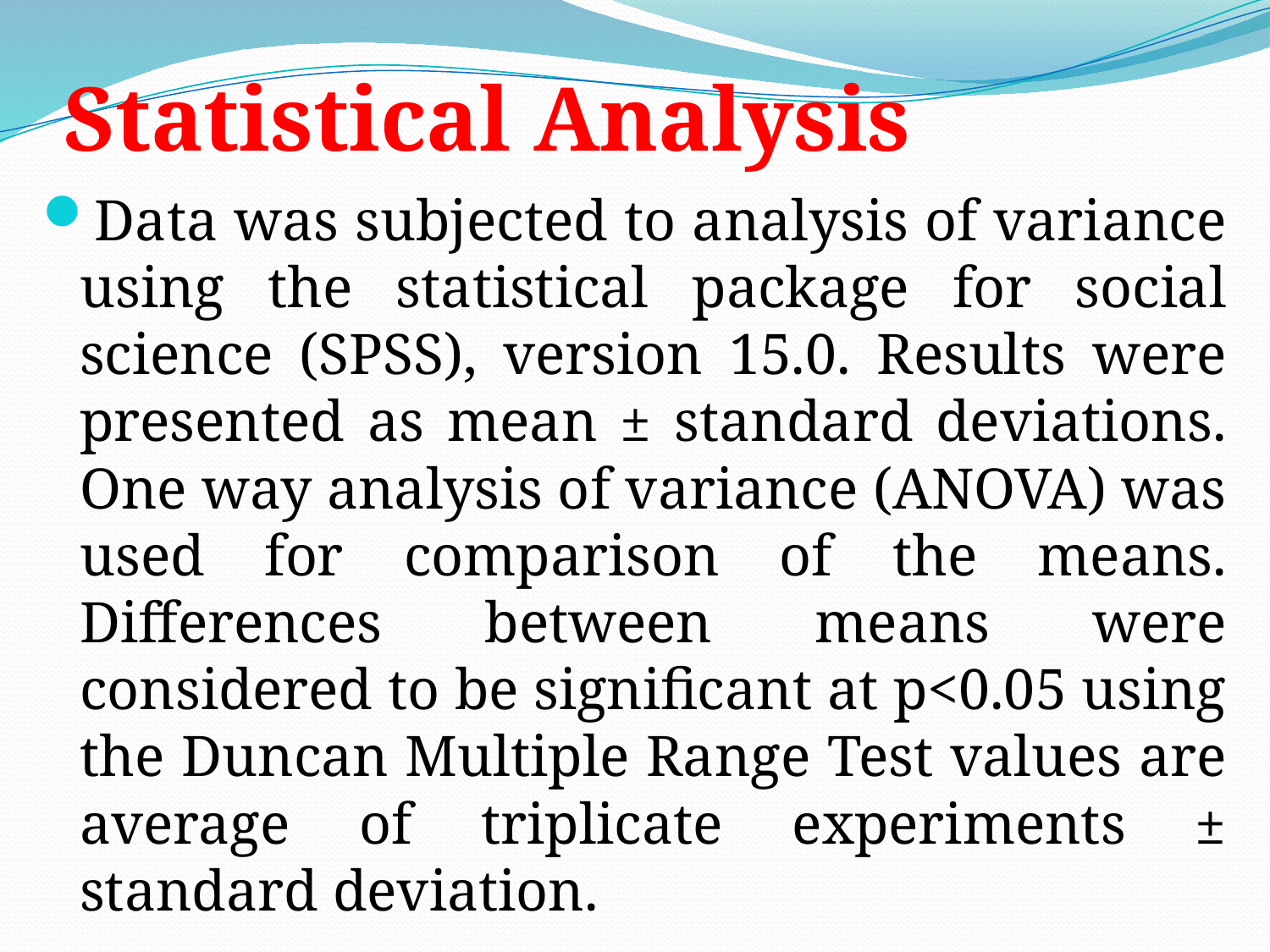

# Statistical Analysis
Data was subjected to analysis of variance using the statistical package for social science (SPSS), version 15.0. Results were presented as mean ± standard deviations. One way analysis of variance (ANOVA) was used for comparison of the means. Differences between means were considered to be significant at p<0.05 using the Duncan Multiple Range Test values are average of triplicate experiments ± standard deviation.